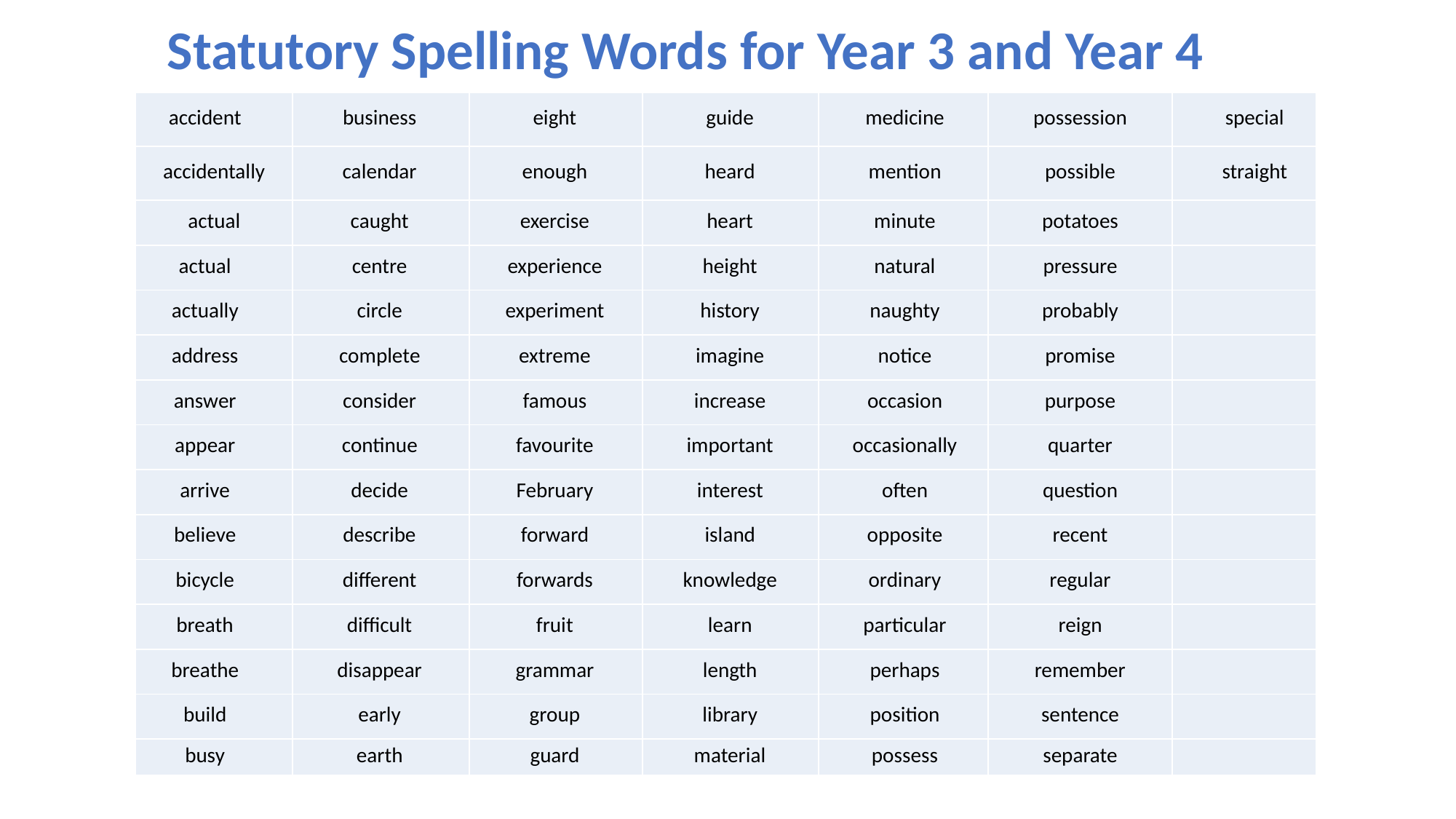

Statutory Spelling Words for Year 3 and Year 4
| accident | business | eight | guide | medicine | possession | special |
| --- | --- | --- | --- | --- | --- | --- |
| accidentally | calendar | enough | heard | mention | possible | straight |
| actual | caught | exercise | heart | minute | potatoes |  |
| actual | centre | experience | height | natural | pressure |  |
| actually | circle | experiment | history | naughty | probably |  |
| address | complete | extreme | imagine | notice | promise |  |
| answer | consider | famous | increase | occasion | purpose |  |
| appear | continue | favourite | important | occasionally | quarter |  |
| arrive | decide | February | interest | often | question |  |
| believe | describe | forward | island | opposite | recent |  |
| bicycle | different | forwards | knowledge | ordinary | regular |  |
| breath | difficult | fruit | learn | particular | reign |  |
| breathe | disappear | grammar | length | perhaps | remember |  |
| build | early | group | library | position | sentence |  |
| busy | earth | guard | material | possess | separate |  |